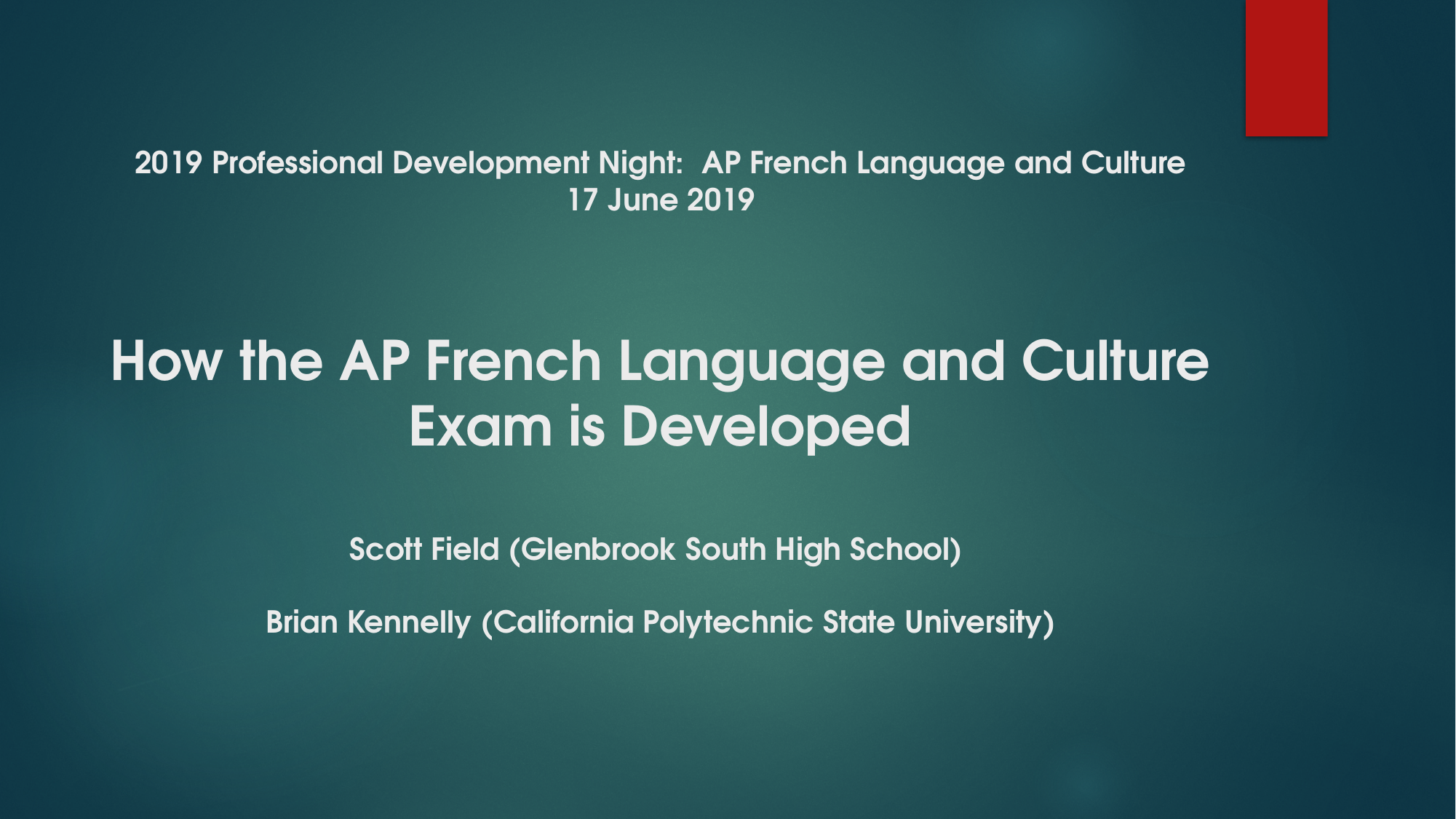

# 2019 Professional Development Night:  AP French Language and Culture 17 June 2019 How the AP French Language and Culture Exam is Developed Scott Field (Glenbrook South High School) Brian Kennelly (California Polytechnic State University)